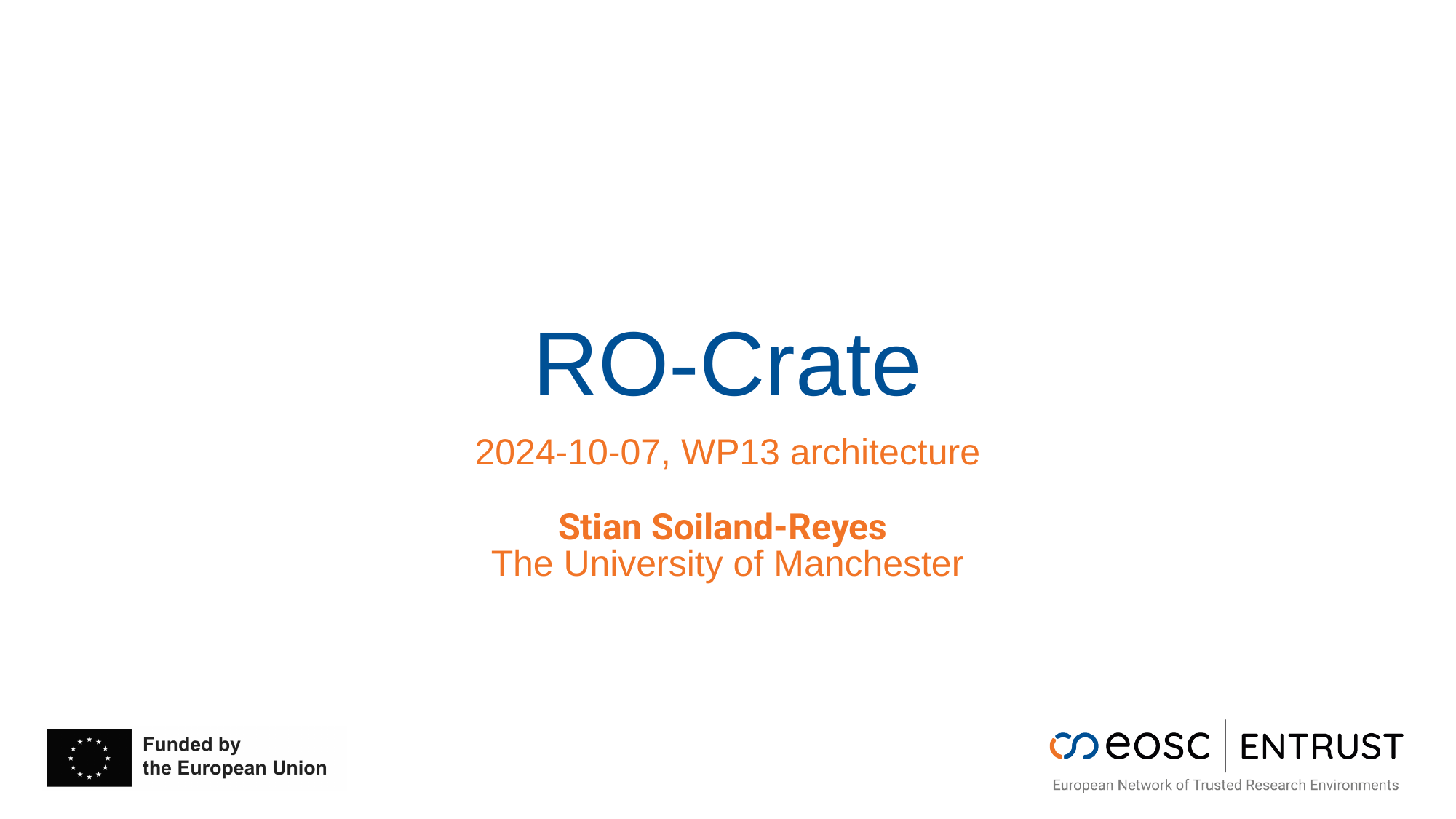

# RO-Crate
2024-10-07, WP13 architecture

Stian Soiland-Reyes
The University of Manchester